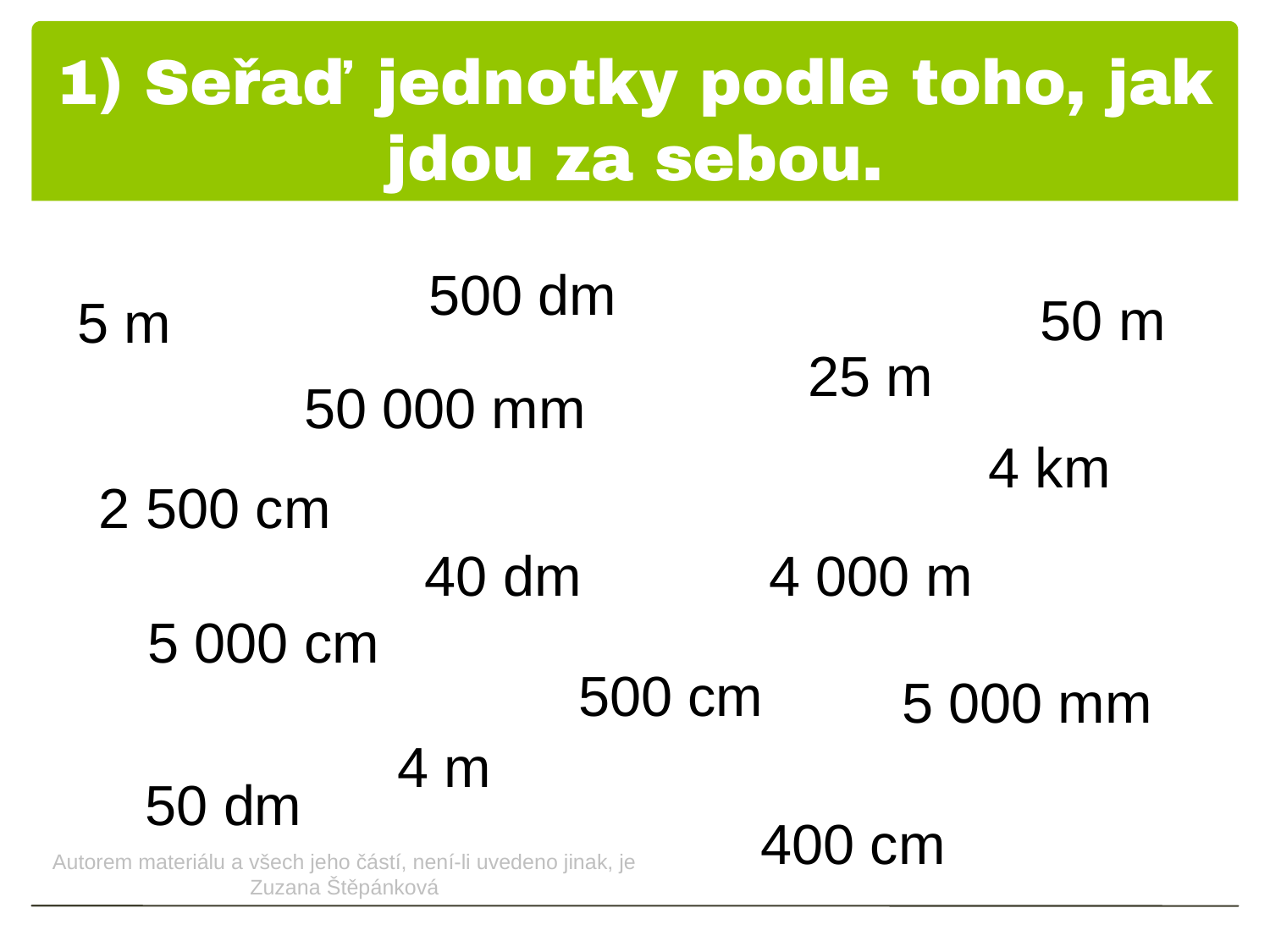

# 1) Seřaď jednotky podle toho, jak jdou za sebou.
500 dm
50 m
5 m
25 m
50 000 mm
4 km
2 500 cm
40 dm
4 000 m
5 000 cm
500 cm
5 000 mm
4 m
50 dm
400 cm
Autorem materiálu a všech jeho částí, není-li uvedeno jinak, je Zuzana Štěpánková